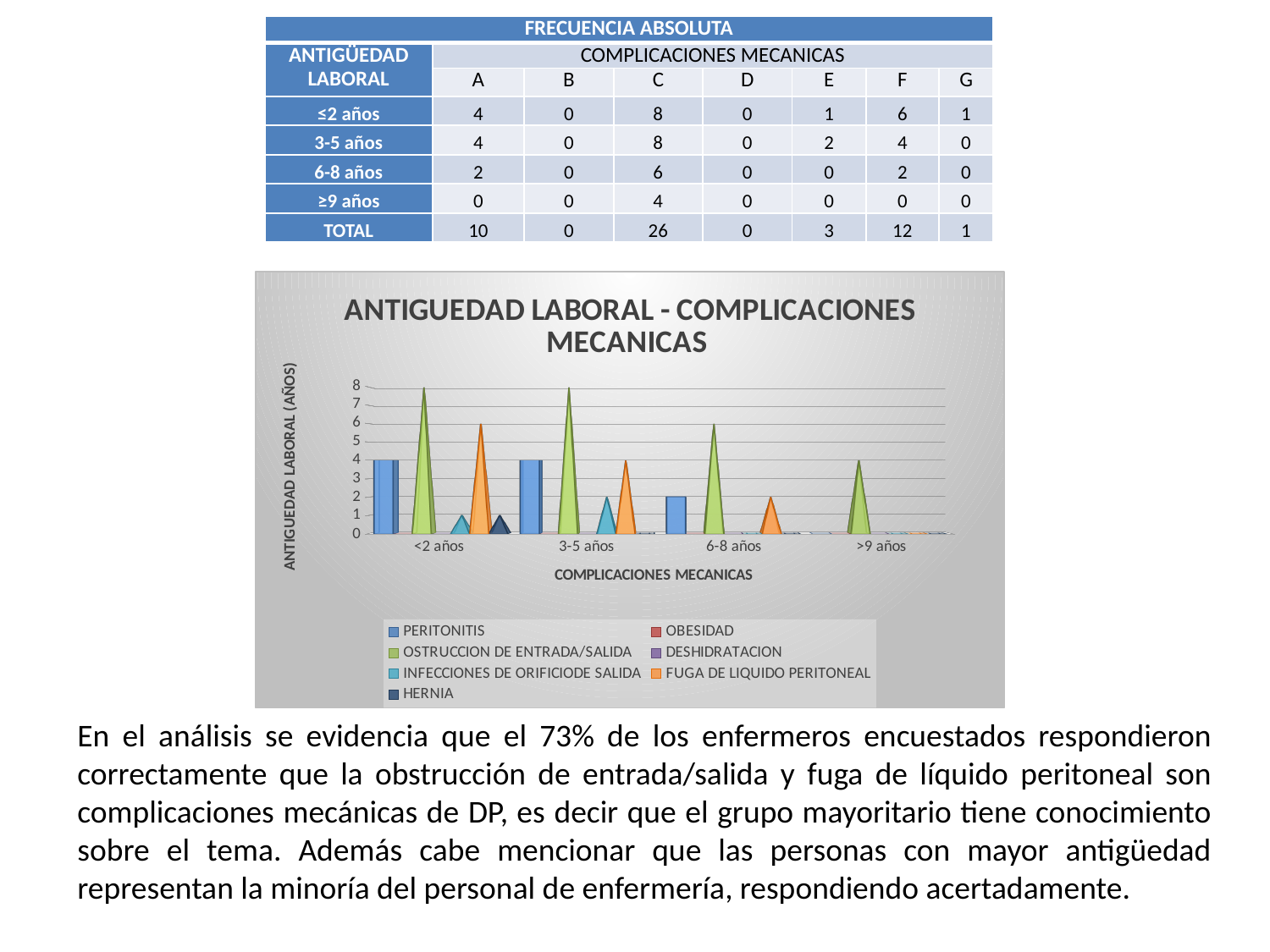

| FRECUENCIA ABSOLUTA |  |  |  |  |  |  |  |
| --- | --- | --- | --- | --- | --- | --- | --- |
| ANTIGÜEDAD LABORAL | COMPLICACIONES MECANICAS |  |  |  |  |  |  |
|  | A | B | C | D | E | F | G |
| ≤2 años | 4 | 0 | 8 | 0 | 1 | 6 | 1 |
| 3-5 años | 4 | 0 | 8 | 0 | 2 | 4 | 0 |
| 6-8 años | 2 | 0 | 6 | 0 | 0 | 2 | 0 |
| ≥9 años | 0 | 0 | 4 | 0 | 0 | 0 | 0 |
| TOTAL | 10 | 0 | 26 | 0 | 3 | 12 | 1 |

[unsupported chart]

En el análisis se evidencia que el 73% de los enfermeros encuestados respondieron correctamente que la obstrucción de entrada/salida y fuga de líquido peritoneal son complicaciones mecánicas de DP, es decir que el grupo mayoritario tiene conocimiento sobre el tema. Además cabe mencionar que las personas con mayor antigüedad representan la minoría del personal de enfermería, respondiendo acertadamente.